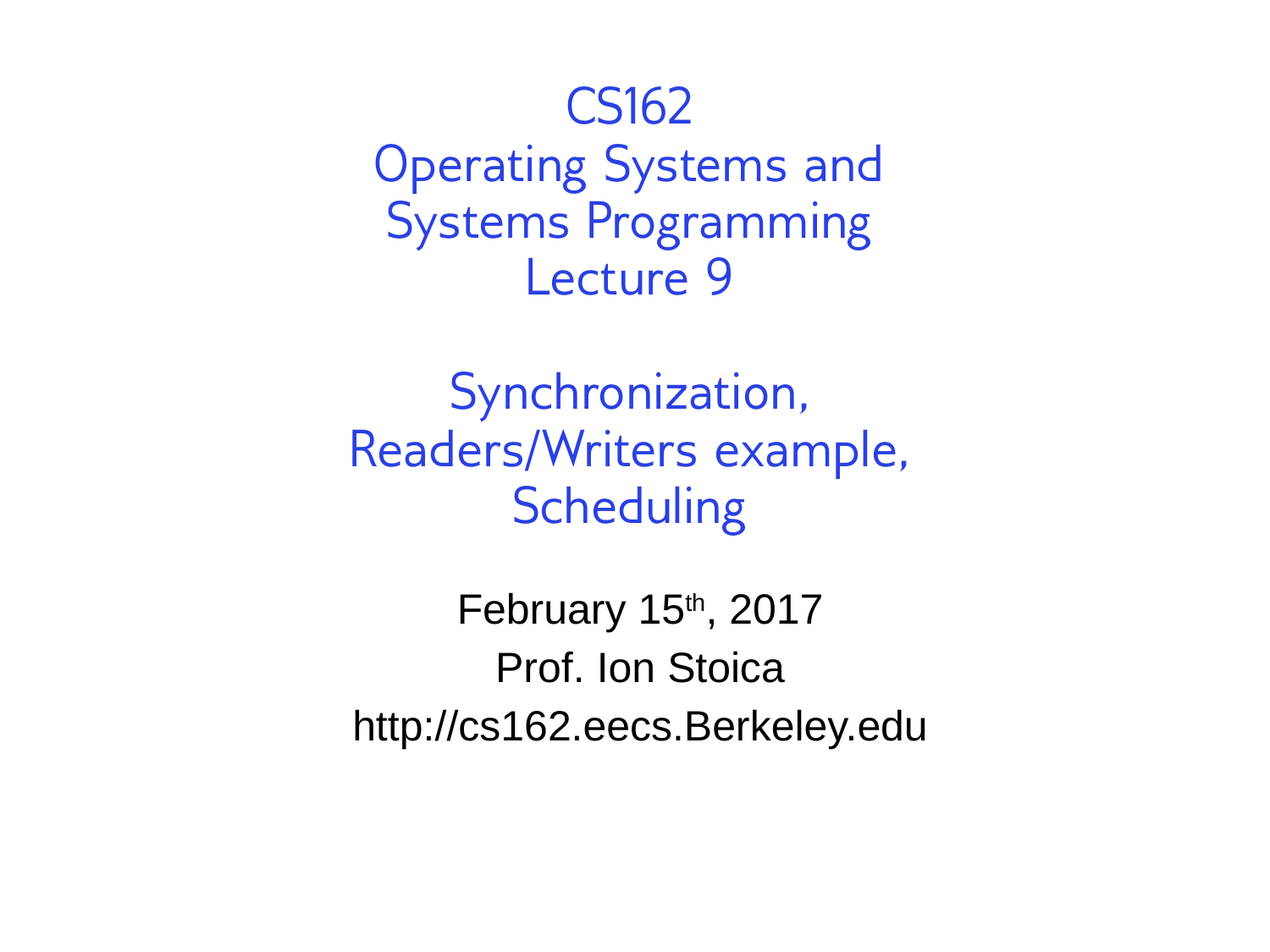

# CS162 Operating Systems and Systems Programming Lecture 9 Synchronization, Readers/Writers example, Scheduling
February 15th, 2017
Prof. Ion Stoica
http://cs162.eecs.Berkeley.edu